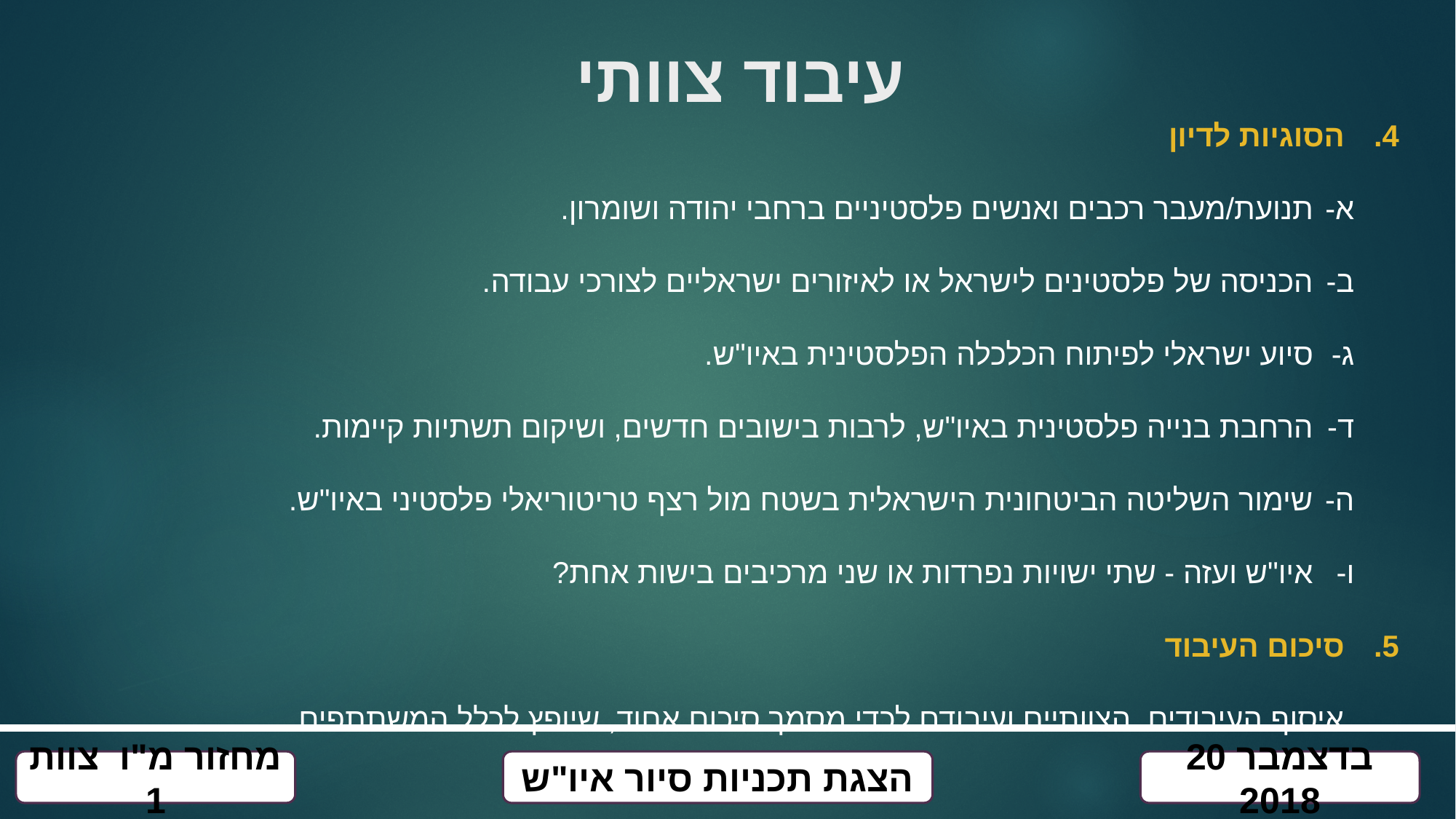

# עיבוד צוותי
הסוגיות לדיון
תנועת/מעבר רכבים ואנשים פלסטיניים ברחבי יהודה ושומרון.
הכניסה של פלסטינים לישראל או לאיזורים ישראליים לצורכי עבודה.
סיוע ישראלי לפיתוח הכלכלה הפלסטינית באיו"ש.
הרחבת בנייה פלסטינית באיו"ש, לרבות בישובים חדשים, ושיקום תשתיות קיימות.
שימור השליטה הביטחונית הישראלית בשטח מול רצף טריטוריאלי פלסטיני באיו"ש.
איו"ש ועזה - שתי ישויות נפרדות או שני מרכיבים בישות אחת?
סיכום העיבוד
איסוף העיבודים  הצוותיים ועיבודם לכדי מסמך סיכום אחוד, שיופץ לכלל המשתתפים.